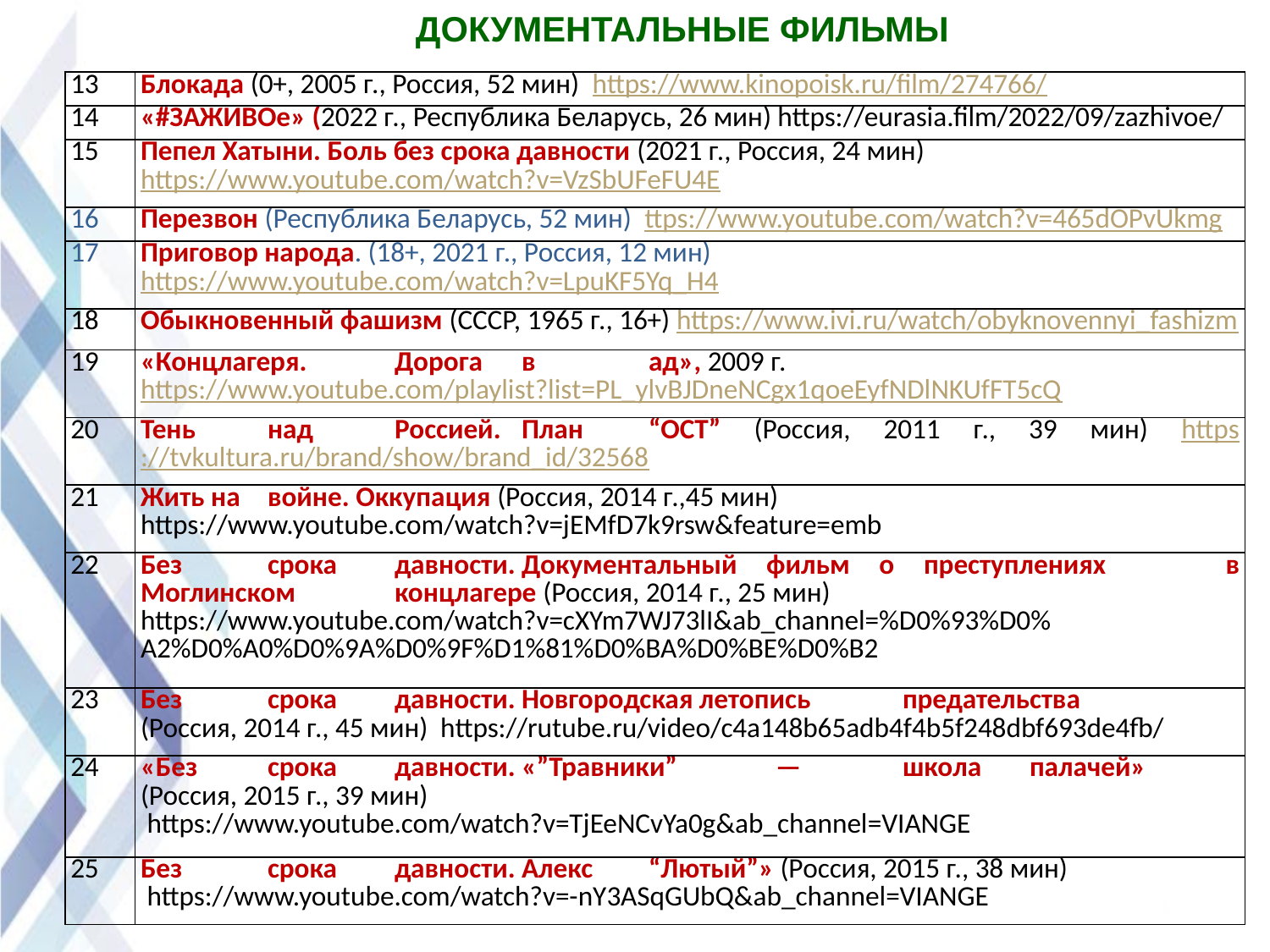

ДОКУМЕНТАЛЬНЫЕ ФИЛЬМЫ
| 13 | Блокада (0+, 2005 г., Россия, 52 мин) https://www.kinopoisk.ru/film/274766/ |
| --- | --- |
| 14 | «#ЗАЖИВОе» (2022 г., Республика Беларусь, 26 мин) https://eurasia.film/2022/09/zazhivoe/ |
| 15 | Пепел Хатыни. Боль без срока давности (2021 г., Россия, 24 мин) https://www.youtube.com/watch?v=VzSbUFeFU4E |
| 16 | Перезвон (Республика Беларусь, 52 мин) ttps://www.youtube.com/watch?v=465dOPvUkmg |
| 17 | Приговор народа. (18+, 2021 г., Россия, 12 мин) https://www.youtube.com/watch?v=LpuKF5Yq\_H4 |
| 18 | Обыкновенный фашизм (СССР, 1965 г., 16+) https://www.ivi.ru/watch/obyknovennyi\_fashizm |
| 19 | «Концлагеря. Дорога в ад», 2009 г. https://www.youtube.com/playlist?list=PL\_ylvBJDneNCgx1qoeEyfNDlNKUfFT5cQ |
| 20 | Тень над Россией. План “ОСТ” (Россия, 2011 г., 39 мин) https://tvkultura.ru/brand/show/brand\_id/32568 |
| 21 | Жить на войне. Оккупация (Россия, 2014 г.,45 мин) https://www.youtube.com/watch?v=jEMfD7k9rsw&feature=emb |
| 22 | Без срока давности. Документальный фильм о преступлениях в Моглинском концлагере (Россия, 2014 г., 25 мин) https://www.youtube.com/watch?v=cXYm7WJ73lI&ab\_channel=%D0%93%D0% A2%D0%A0%D0%9A%D0%9F%D1%81%D0%BA%D0%BE%D0%B2 |
| 23 | Без срока давности. Новгородская летопись предательства (Россия, 2014 г., 45 мин) https://rutube.ru/video/c4a148b65adb4f4b5f248dbf693de4fb/ |
| 24 | «Без срока давности. «”Травники” — школа палачей» (Россия, 2015 г., 39 мин)  https://www.youtube.com/watch?v=TjEeNCvYa0g&ab\_channel=VIANGE |
| 25 | Без срока давности. Алекс “Лютый”» (Россия, 2015 г., 38 мин)  https://www.youtube.com/watch?v=-nY3ASqGUbQ&ab\_channel=VIANGE |
8